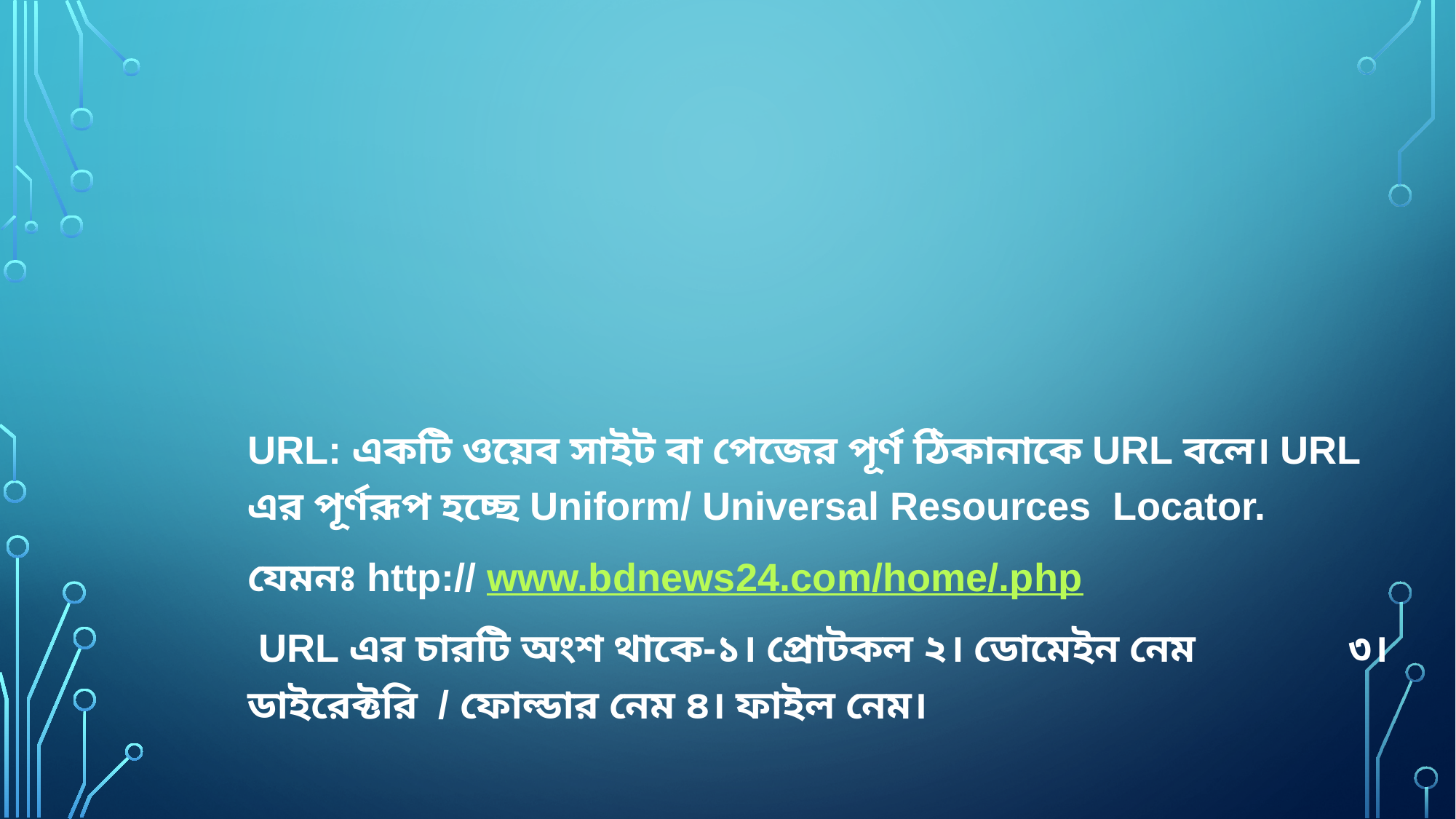

#
URL: একটি ওয়েব সাইট বা পেজের পূর্ণ ঠিকানাকে URL বলে। URL এর পূর্ণরূপ হচ্ছে Uniform/ Universal Resources  Locator.
যেমনঃ http:// www.bdnews24.com/home/.php
 URL এর চারটি অংশ থাকে-১। প্রোটকল ২। ডোমেইন নেম               ৩। ডাইরেক্টরি  / ফোল্ডার নেম ৪। ফাইল নেম।